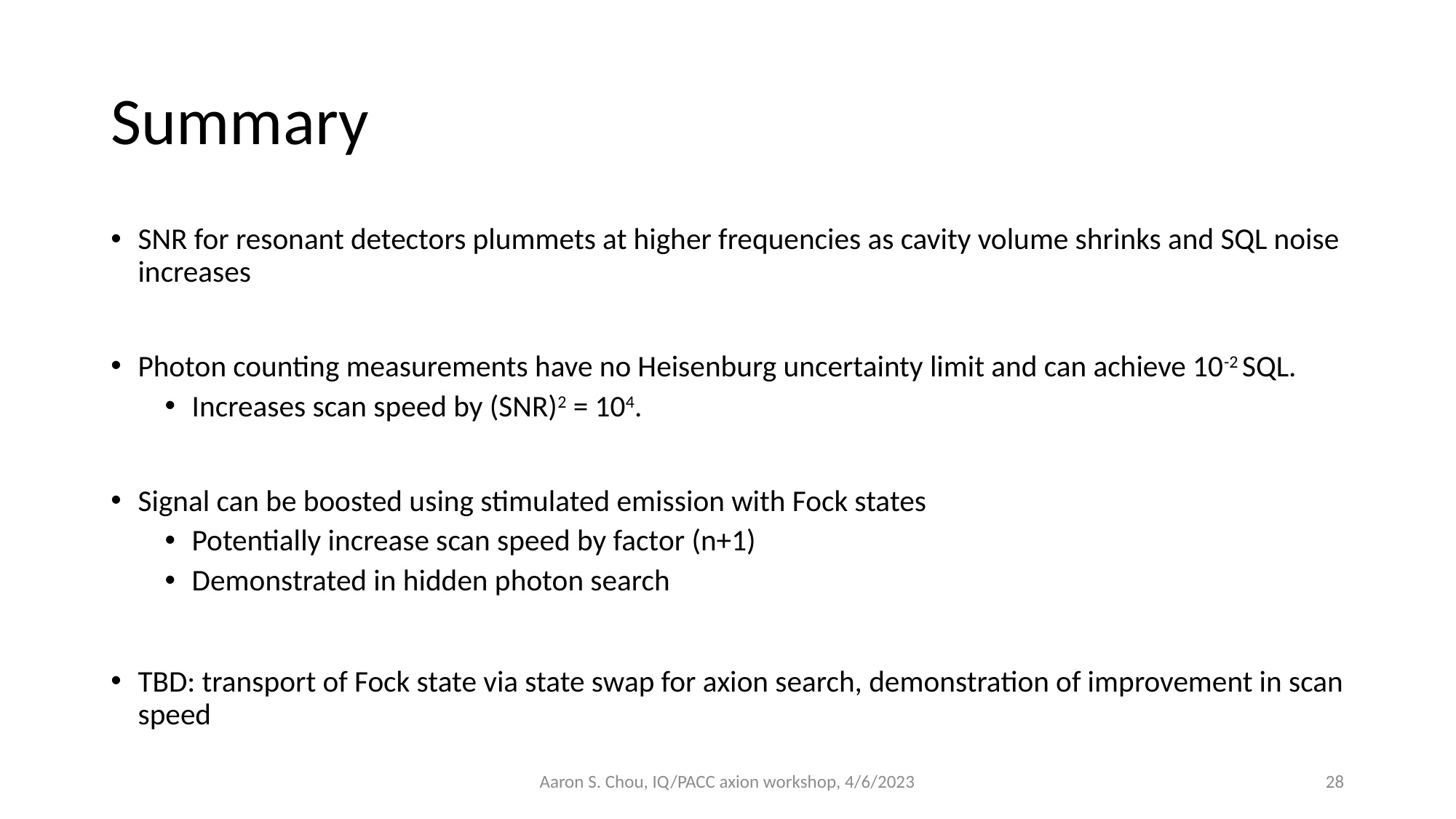

# Summary
SNR for resonant detectors plummets at higher frequencies as cavity volume shrinks and SQL noise increases

Photon counting measurements have no Heisenburg uncertainty limit and can achieve 10-2 SQL.
Increases scan speed by (SNR)2 = 104.

Signal can be boosted using stimulated emission with Fock states
Potentially increase scan speed by factor (n+1)
Demonstrated in hidden photon search

TBD: transport of Fock state via state swap for axion search, demonstration of improvement in scan speed

Aaron S. Chou, IQ/PACC axion workshop, 4/6/2023
28